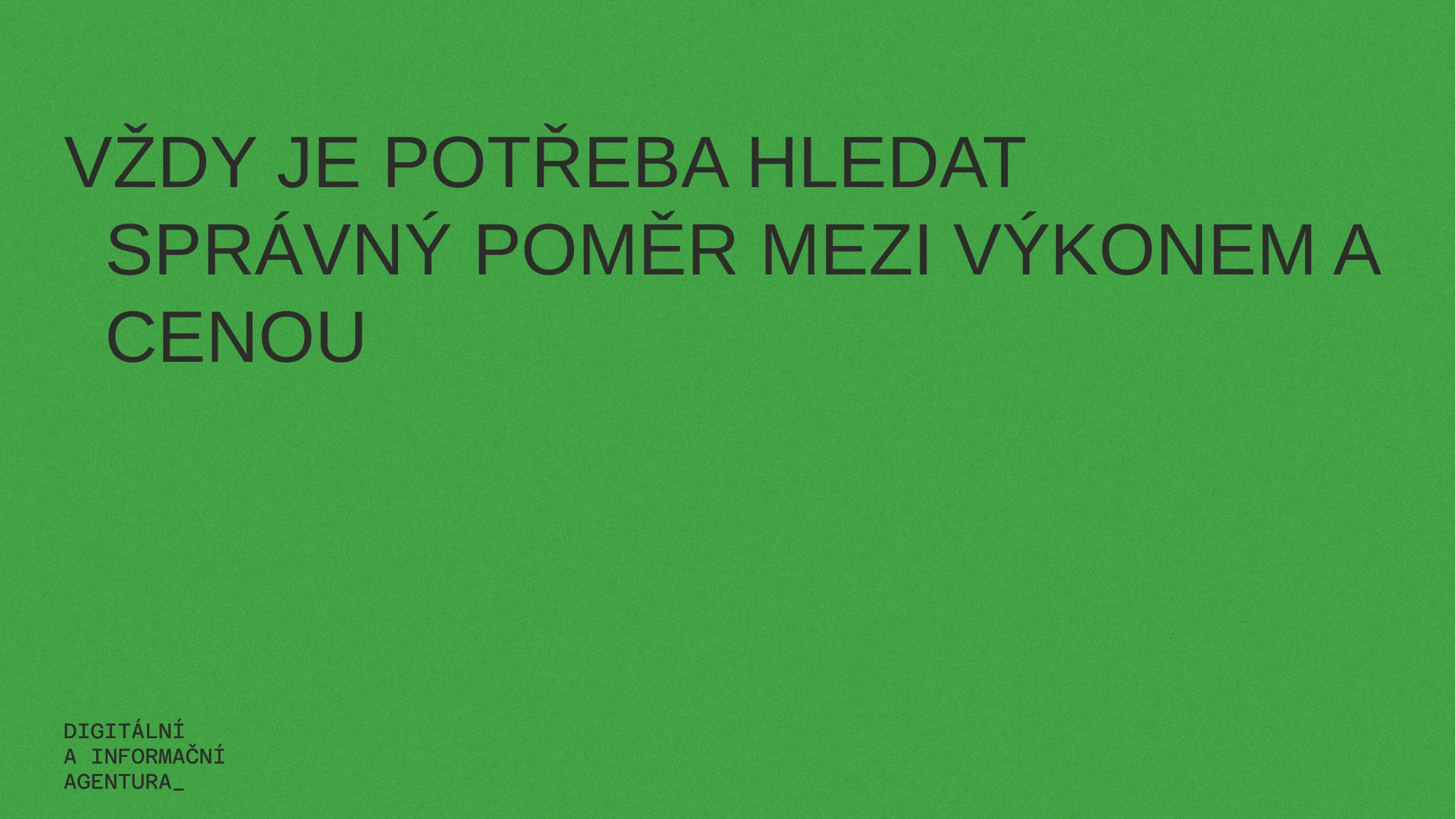

# Vždy je potřeba hledat správný poměr mezi výkonem a cenou